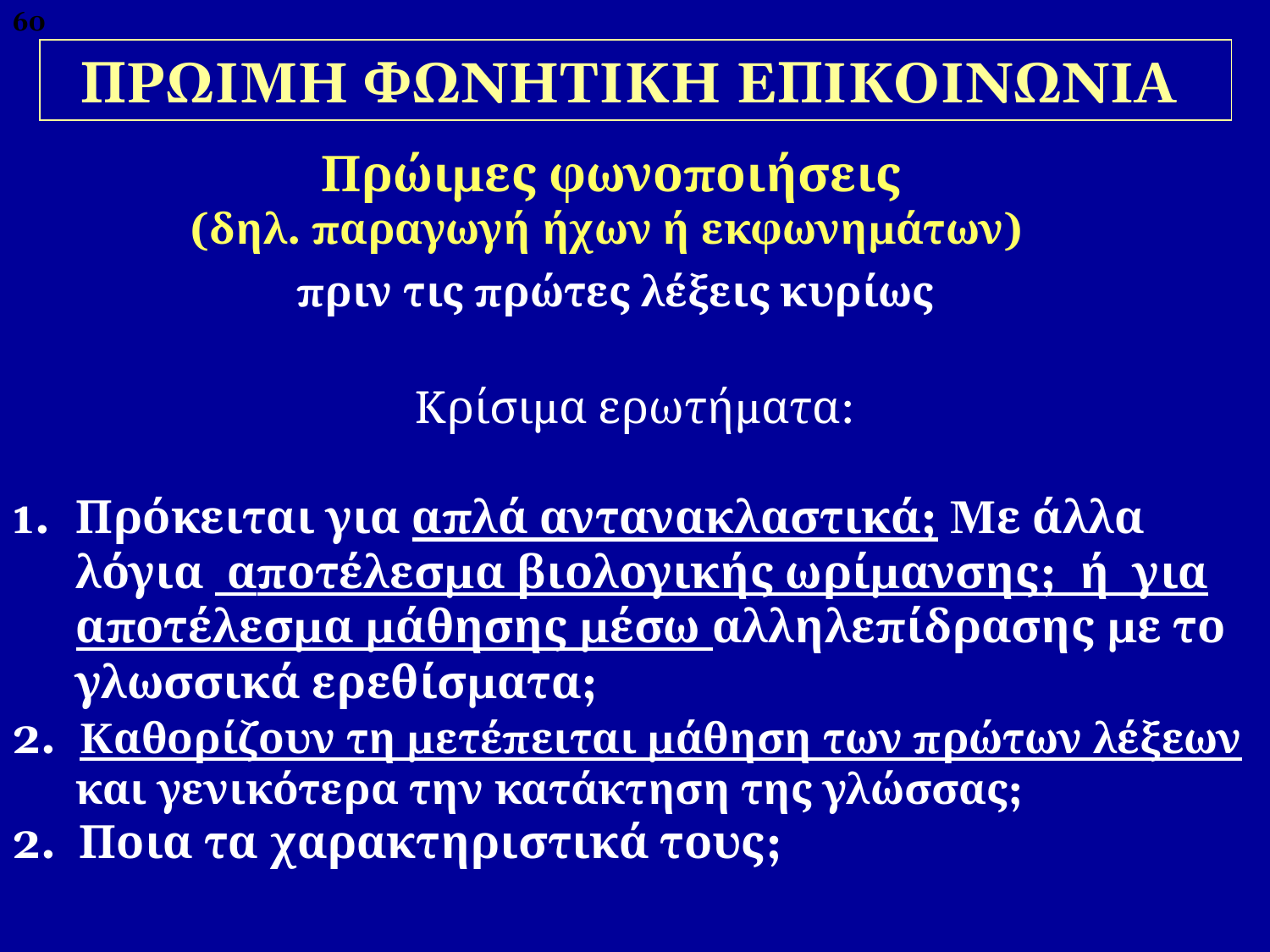

60
ΠΡΩΙΜΗ ΦΩΝΗΤΙΚΗ ΕΠΙΚΟΙΝΩΝΙΑ
Πρώιμες φωνοποιήσεις
(δηλ. παραγωγή ήχων ή εκφωνημάτων)
πριν τις πρώτες λέξεις κυρίως

Κρίσιμα ερωτήματα:

Πρόκειται για απλά αντανακλαστικά; Με άλλα λόγια  αποτέλεσμα βιολογικής ωρίμανσης;  ή  για αποτέλεσμα μάθησης μέσω αλληλεπίδρασης με το γλωσσικά ερεθίσματα;
2.  Καθορίζουν τη μετέπειται μάθηση των πρώτων λέξεων και γενικότερα την κατάκτηση της γλώσσας;
2.  Ποια τα χαρακτηριστικά τους;